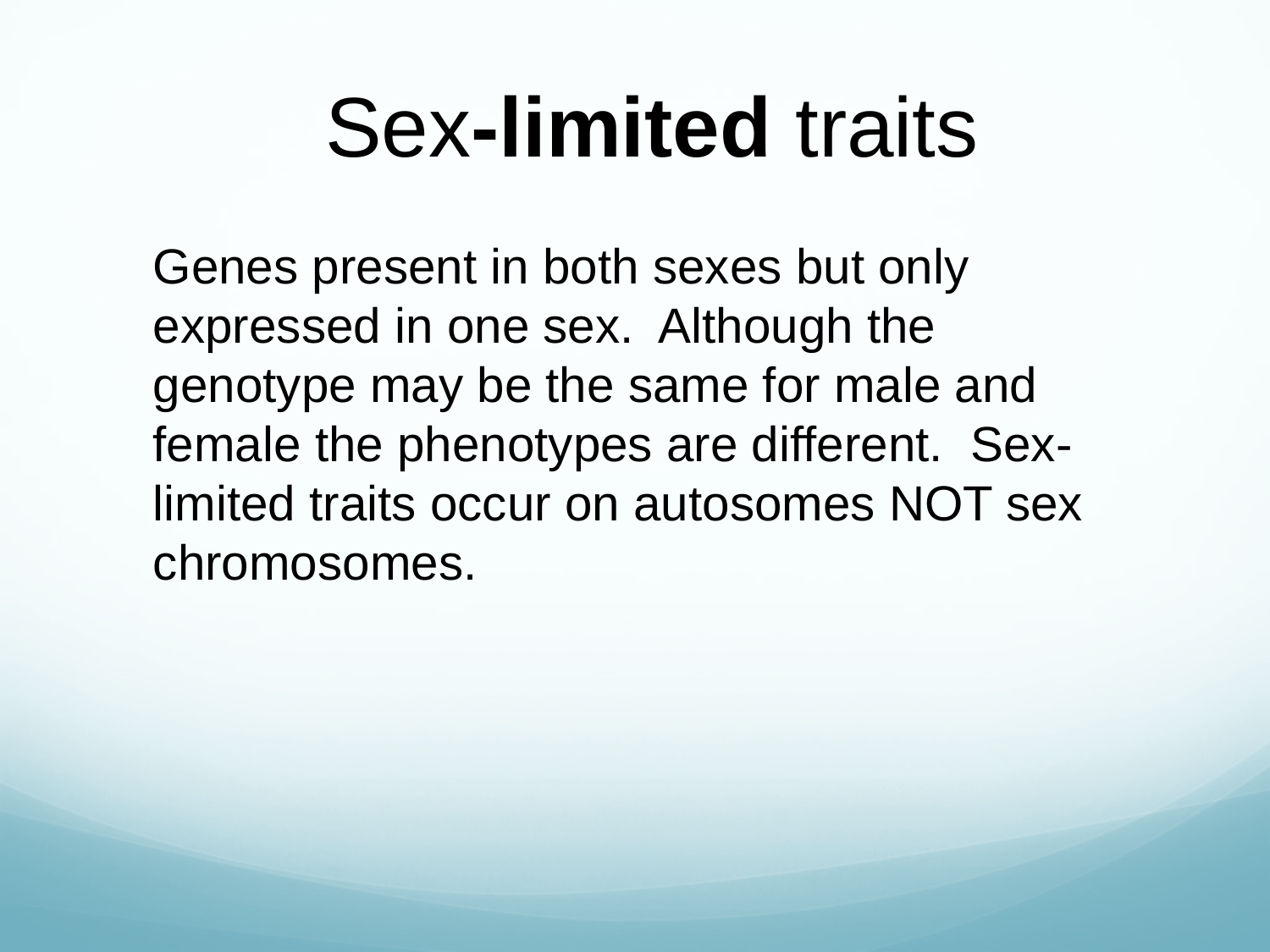

Sex-limited traits
Genes present in both sexes but only expressed in one sex.  Although the genotype may be the same for male and female the phenotypes are different.  Sex-limited traits occur on autosomes NOT sex chromosomes.